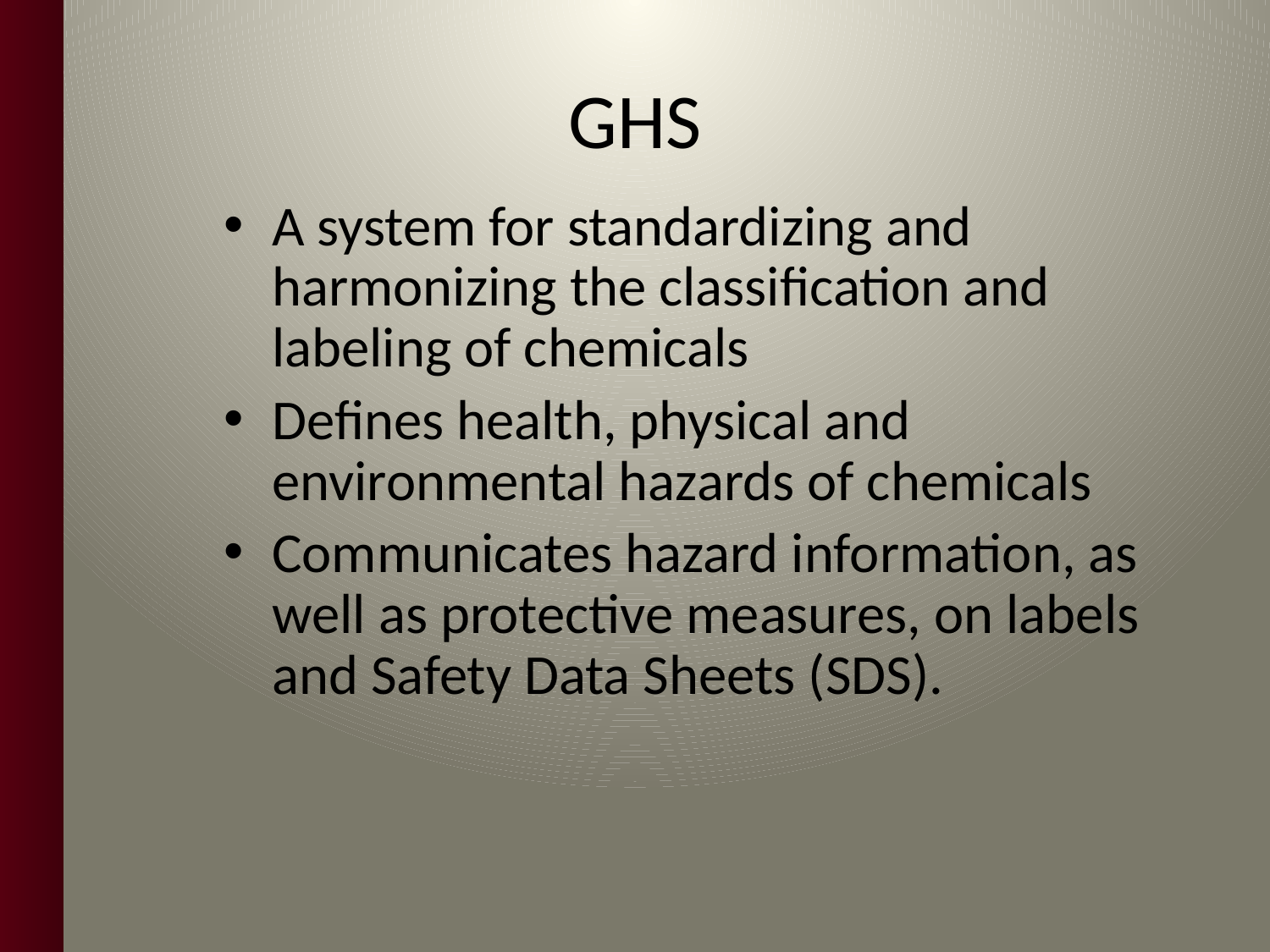

# GHS
A system for standardizing and harmonizing the classification and labeling of chemicals
Defines health, physical and environmental hazards of chemicals
Communicates hazard information, as well as protective measures, on labels and Safety Data Sheets (SDS).